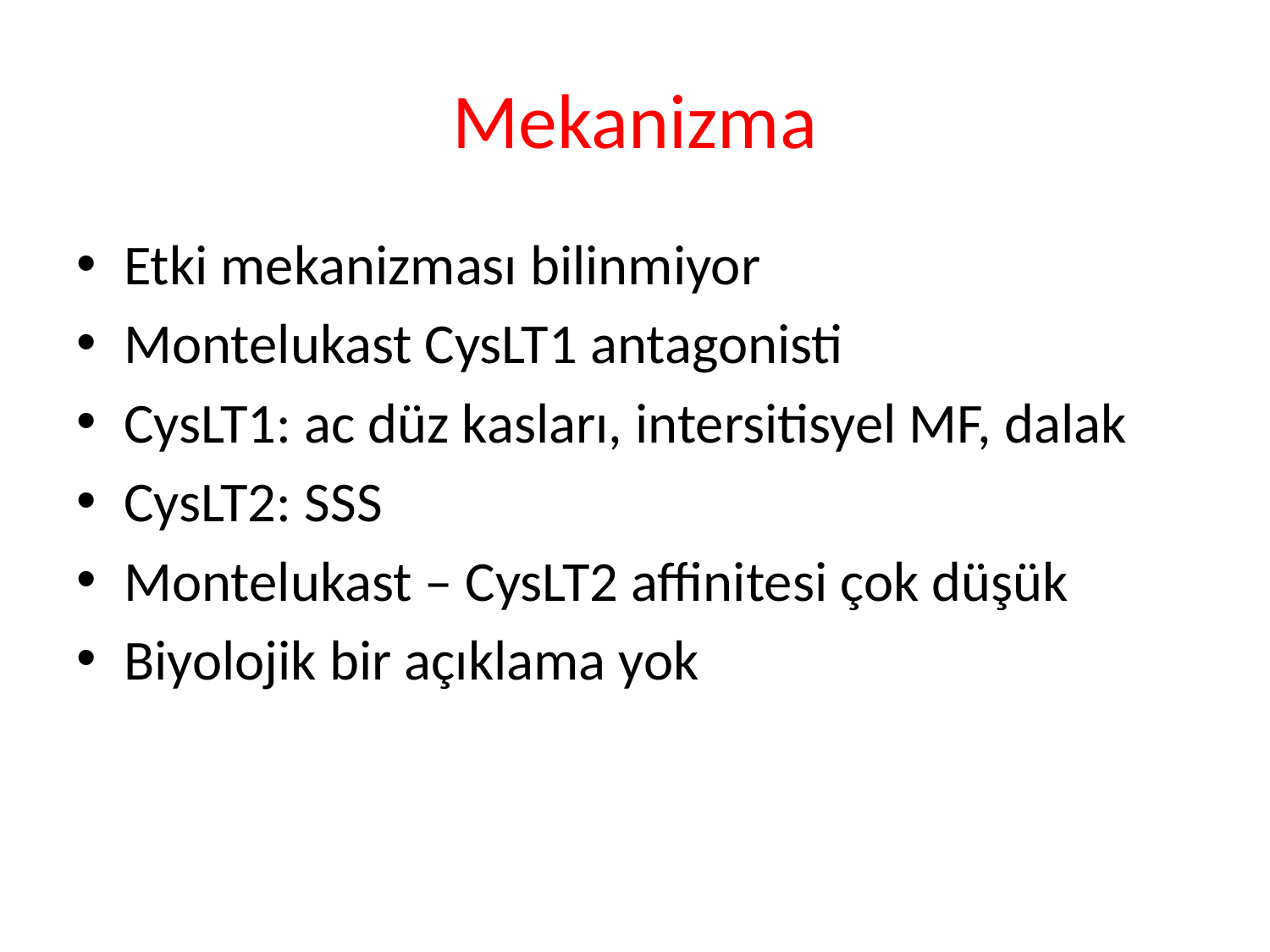

# Mekanizma
Etki mekanizması bilinmiyor
Montelukast CysLT1 antagonisti
CysLT1: ac düz kasları, intersitisyel MF, dalak
CysLT2: SSS
Montelukast – CysLT2 affinitesi çok düşük
Biyolojik bir açıklama yok